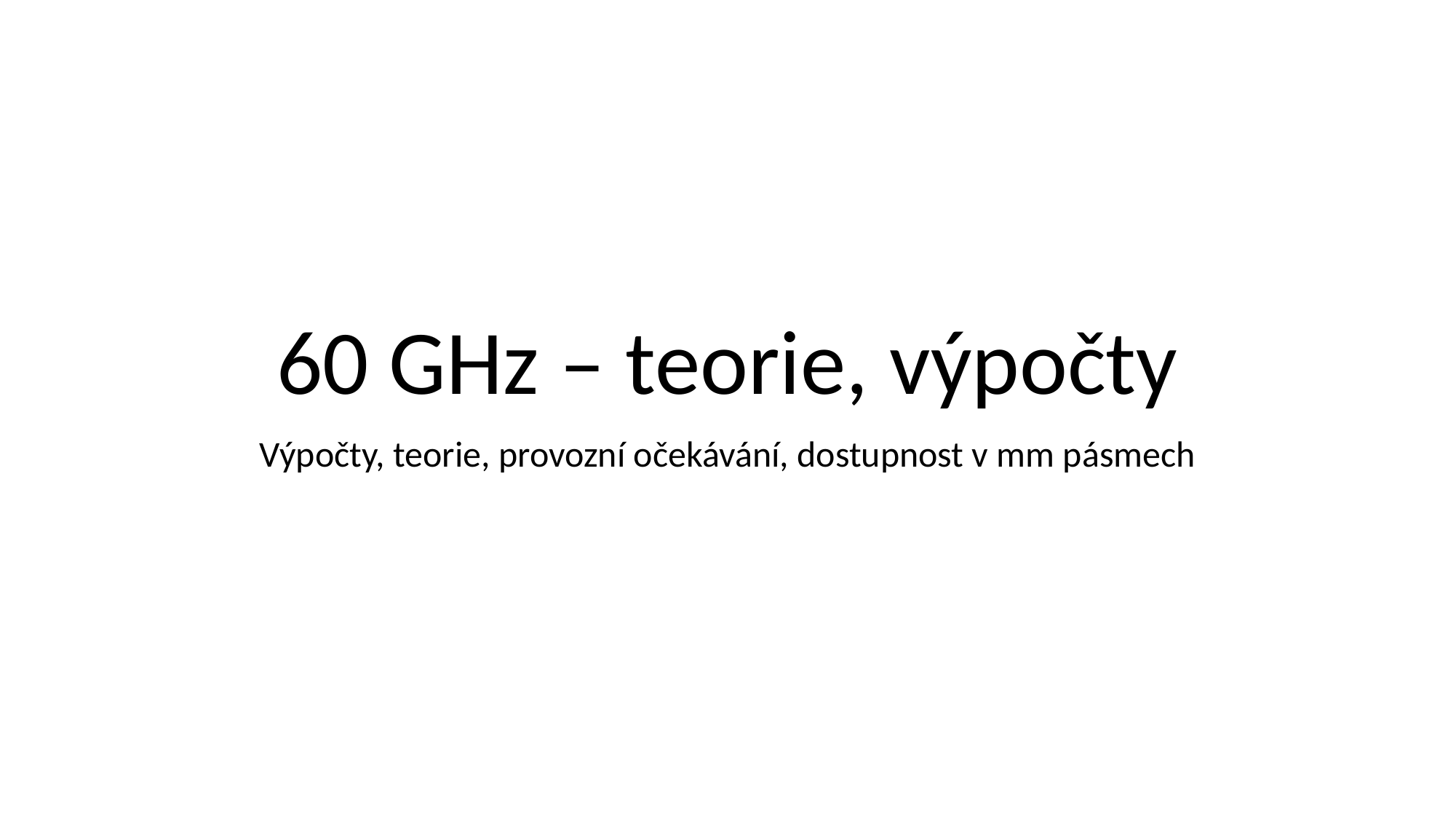

# 60 GHz – teorie, výpočty
Výpočty, teorie, provozní očekávání, dostupnost v mm pásmech